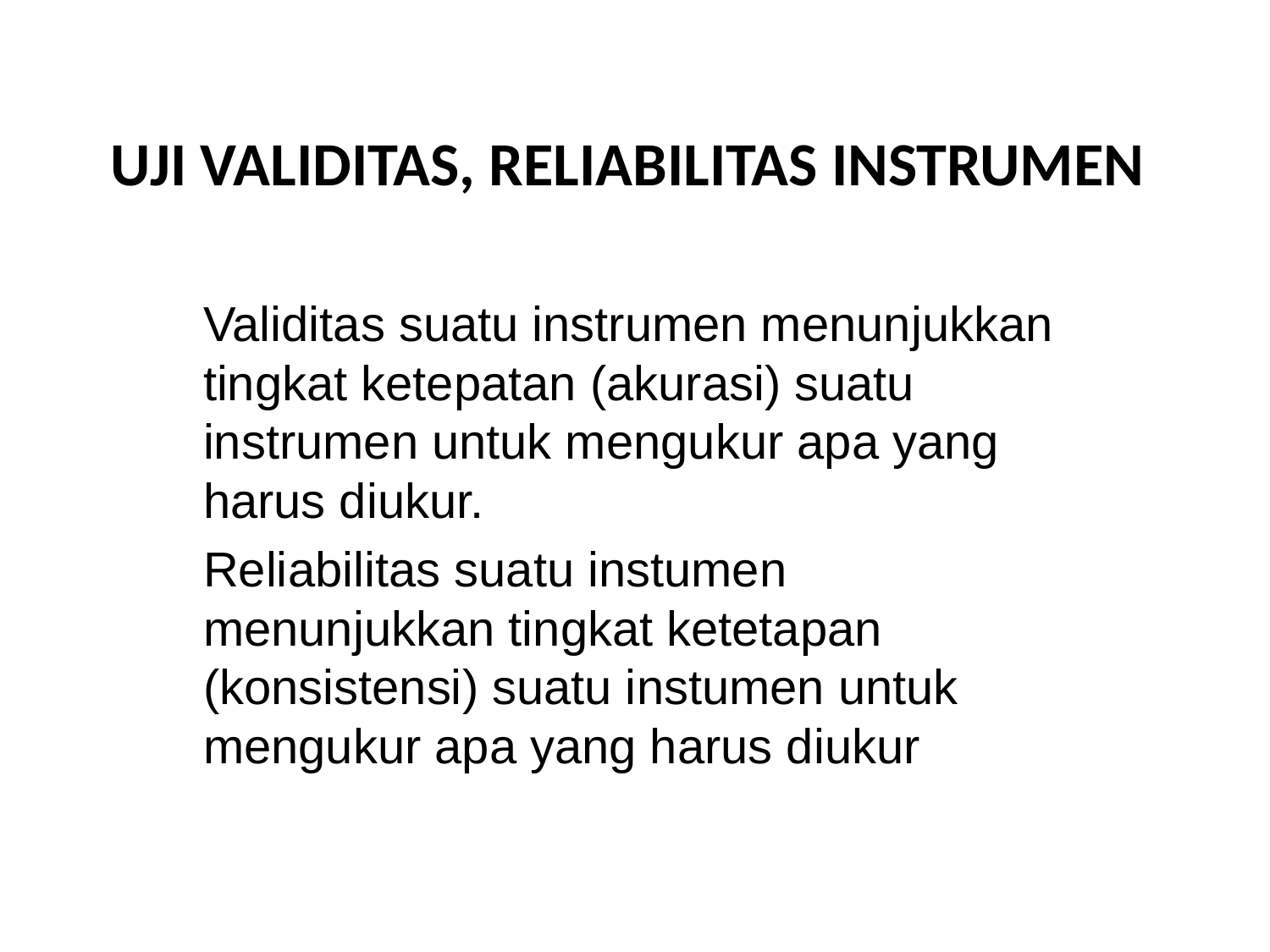

# UJI VALIDITAS, RELIABILITAS INSTRUMEN
Validitas suatu instrumen menunjukkan tingkat ketepatan (akurasi) suatu instrumen untuk mengukur apa yang harus diukur.
Reliabilitas suatu instumen menunjukkan tingkat ketetapan (konsistensi) suatu instumen untuk mengukur apa yang harus diukur